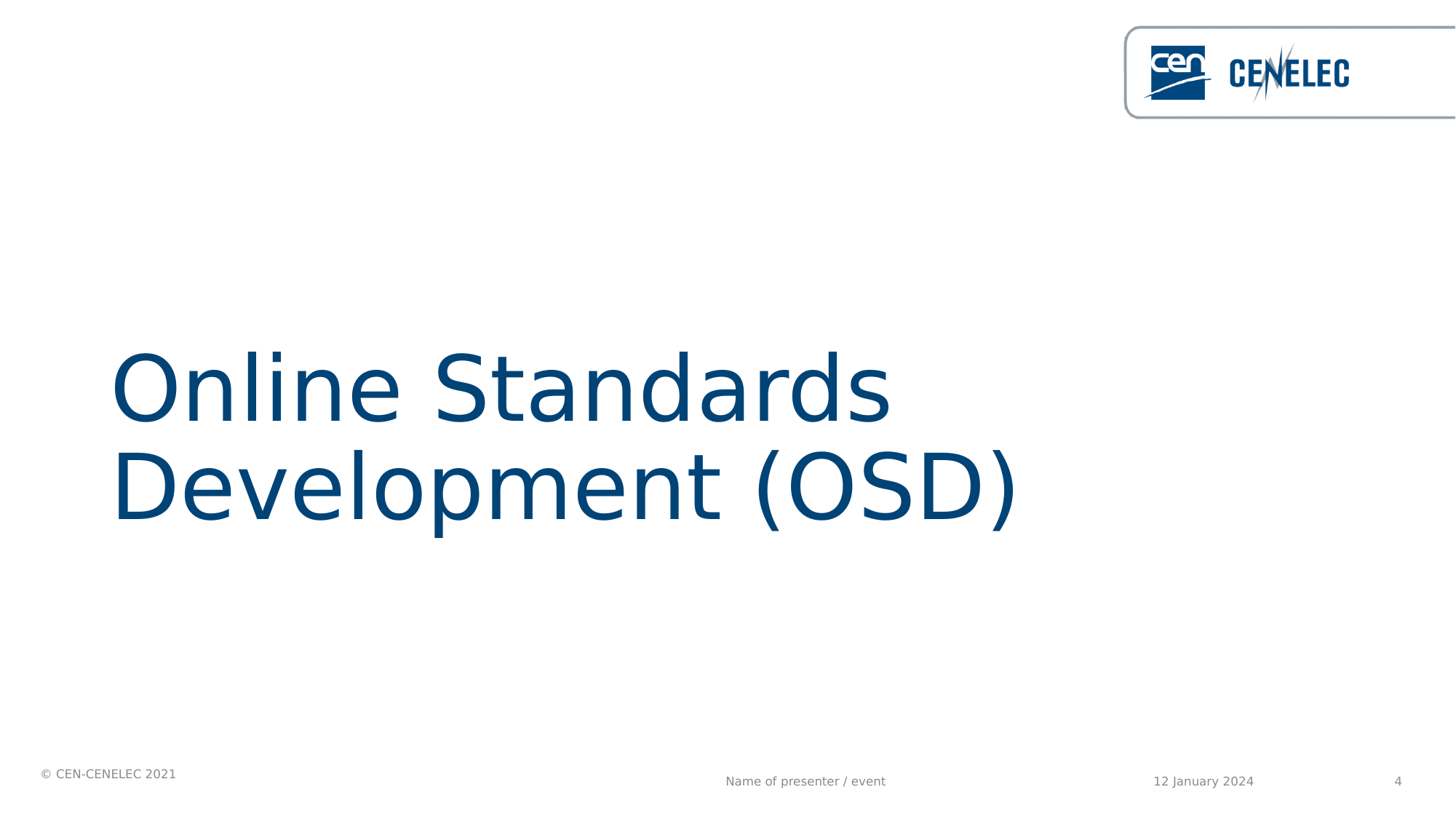

# Online Standards Development (OSD)

12 January 2024
Name of presenter / event
4